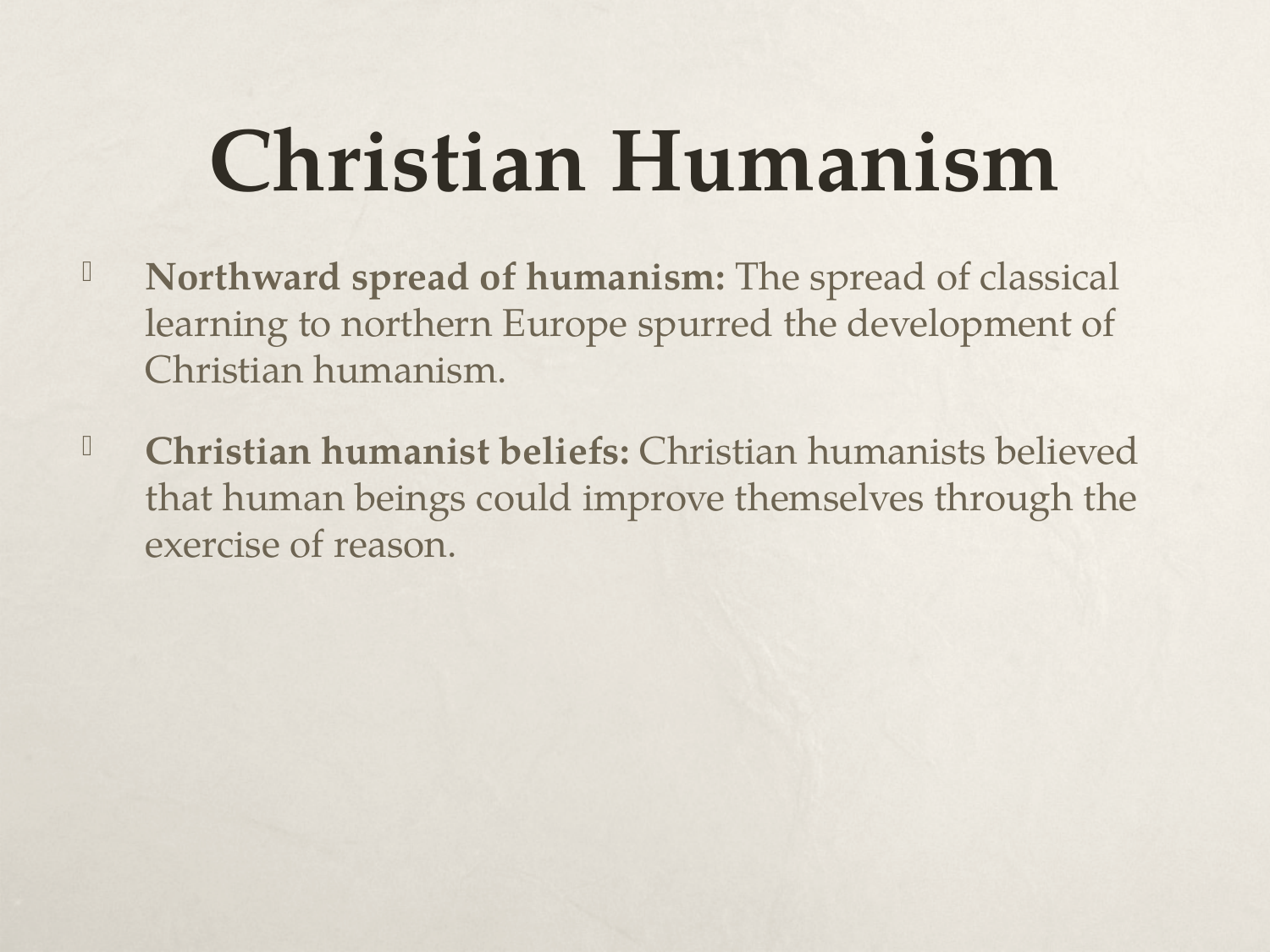

# Christian Humanism
Northward spread of humanism: The spread of classical learning to northern Europe spurred the development of Christian humanism.
Christian humanist beliefs: Christian humanists believed that human beings could improve themselves through the exercise of reason.